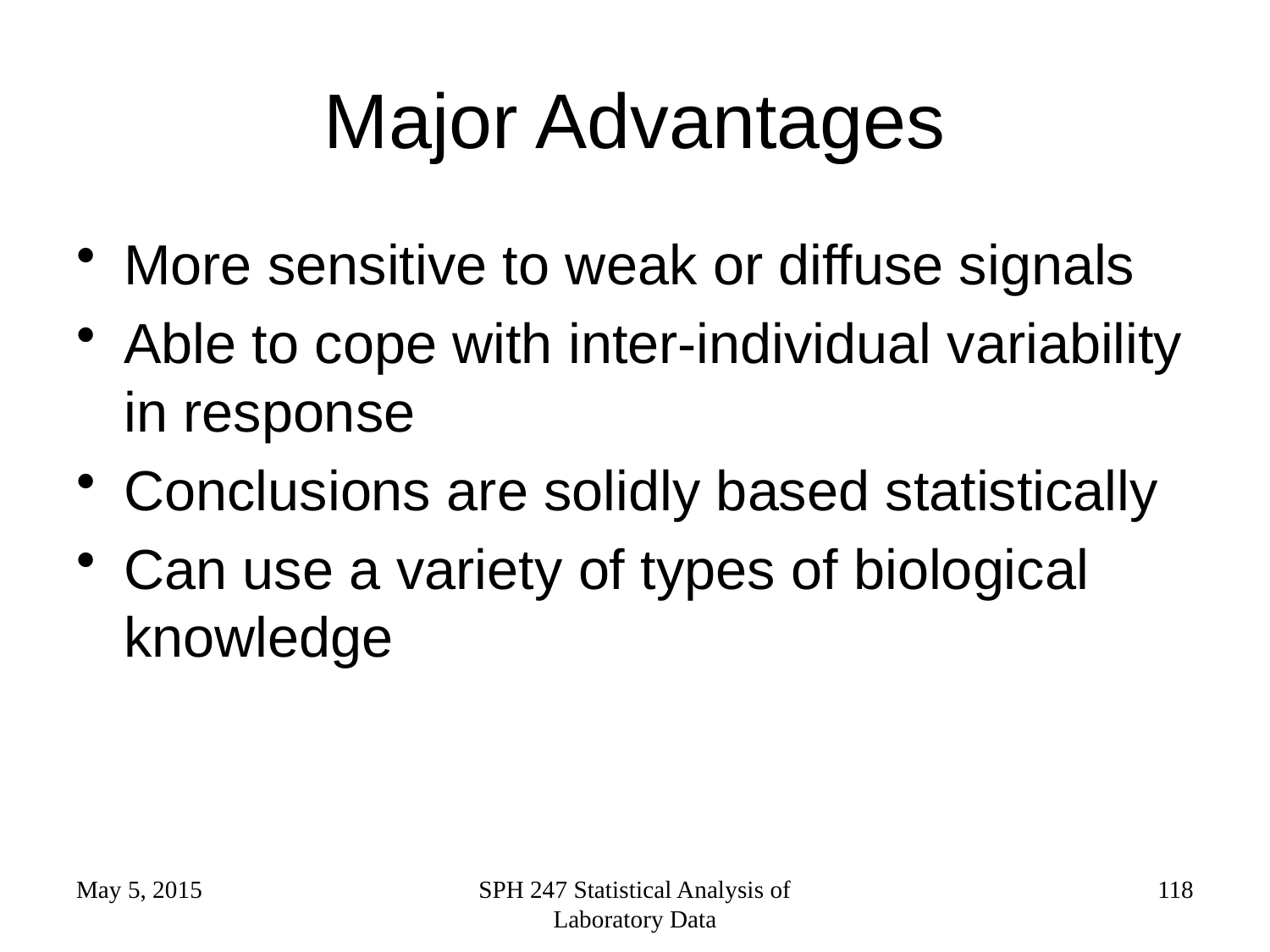

# Major Advantages
More sensitive to weak or diffuse signals
Able to cope with inter-individual variability in response
Conclusions are solidly based statistically
Can use a variety of types of biological knowledge
May 5, 2015
SPH 247 Statistical Analysis of Laboratory Data
118